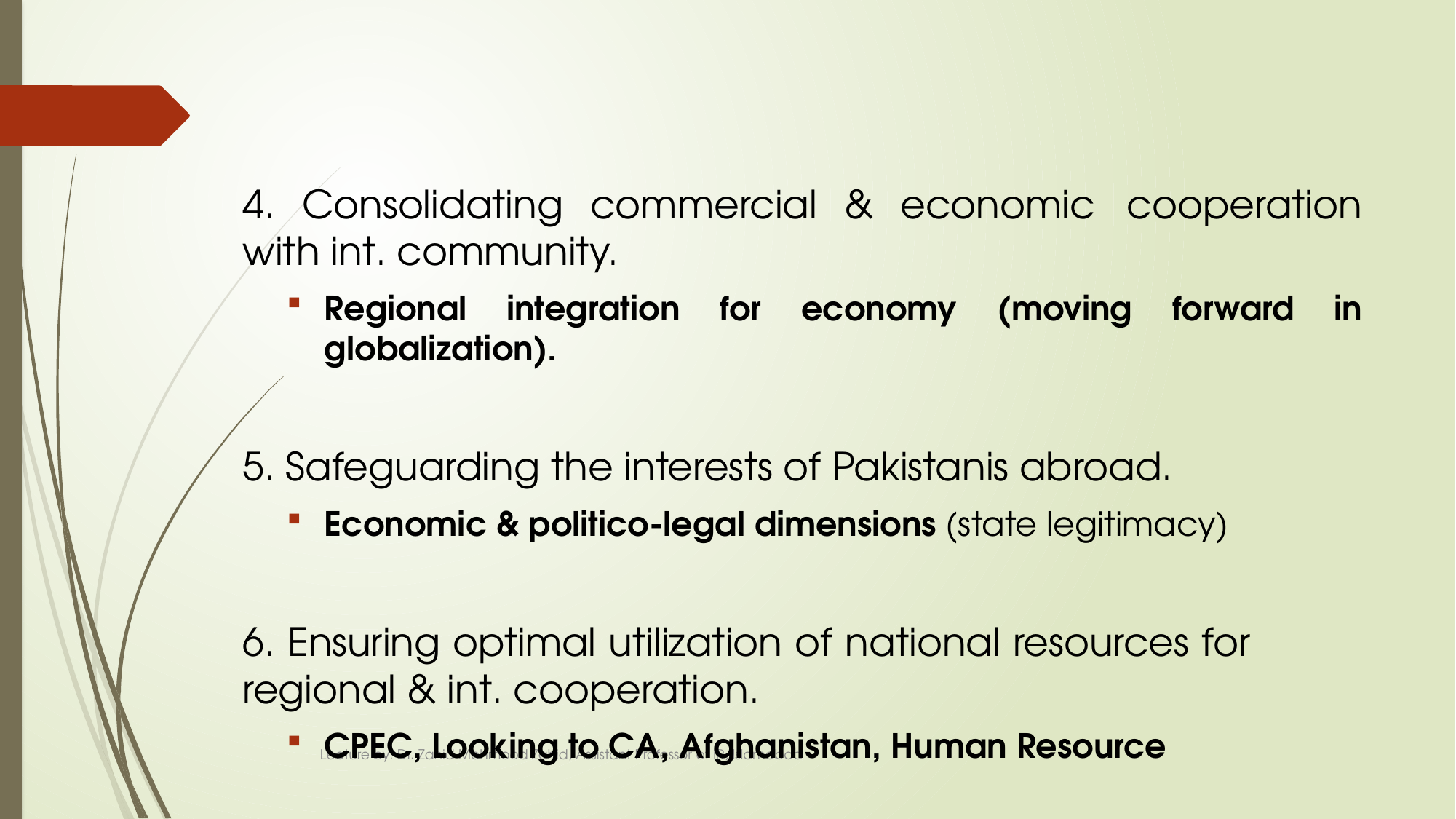

#
4. Consolidating commercial & economic 		cooperation with int. community.
Regional integration for economy (moving forward in globalization).

5. Safeguarding the interests of Pakistanis abroad.
Economic & politico-legal dimensions (state legitimacy)

6. Ensuring optimal utilization of national resources for 	regional & int. cooperation.
CPEC, Looking to CA, Afghanistan, Human Resource
Lecture by: Dr. Zahid Mehmood Zahid, Assistant Professor of IR, Islamabad